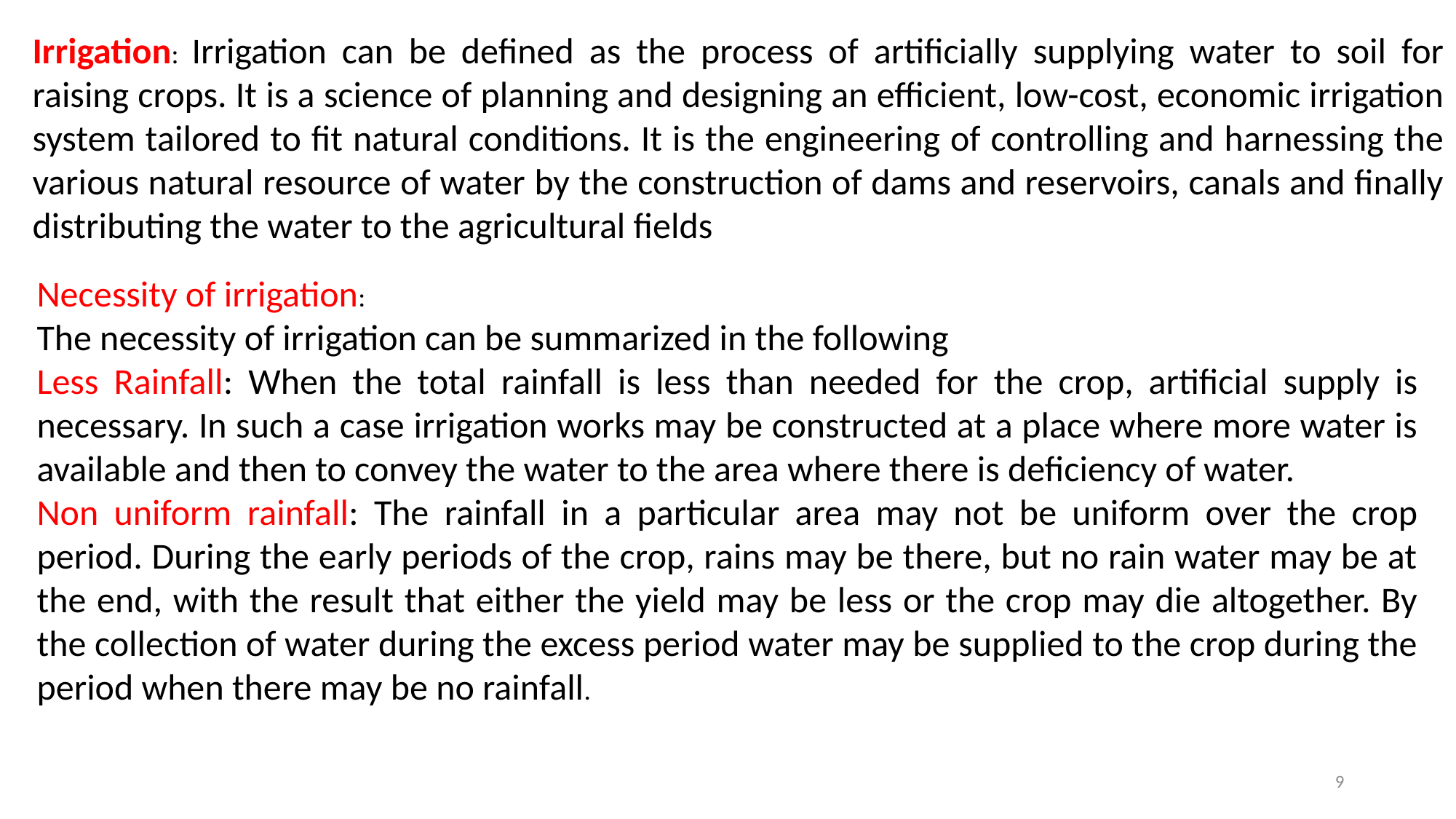

Irrigation: Irrigation can be defined as the process of artificially supplying water to soil for raising crops. It is a science of planning and designing an efficient, low-cost, economic irrigation system tailored to fit natural conditions. It is the engineering of controlling and harnessing the various natural resource of water by the construction of dams and reservoirs, canals and finally distributing the water to the agricultural fields.
Necessity of irrigation:
The necessity of irrigation can be summarized in the following
Less Rainfall: When the total rainfall is less than needed for the crop, artificial supply is necessary. In such a case irrigation works may be constructed at a place where more water is available and then to convey the water to the area where there is deficiency of water.
Non uniform rainfall: The rainfall in a particular area may not be uniform over the crop period. During the early periods of the crop, rains may be there, but no rain water may be at the end, with the result that either the yield may be less or the crop may die altogether. By the collection of water during the excess period water may be supplied to the crop during the period when there may be no rainfall.
9